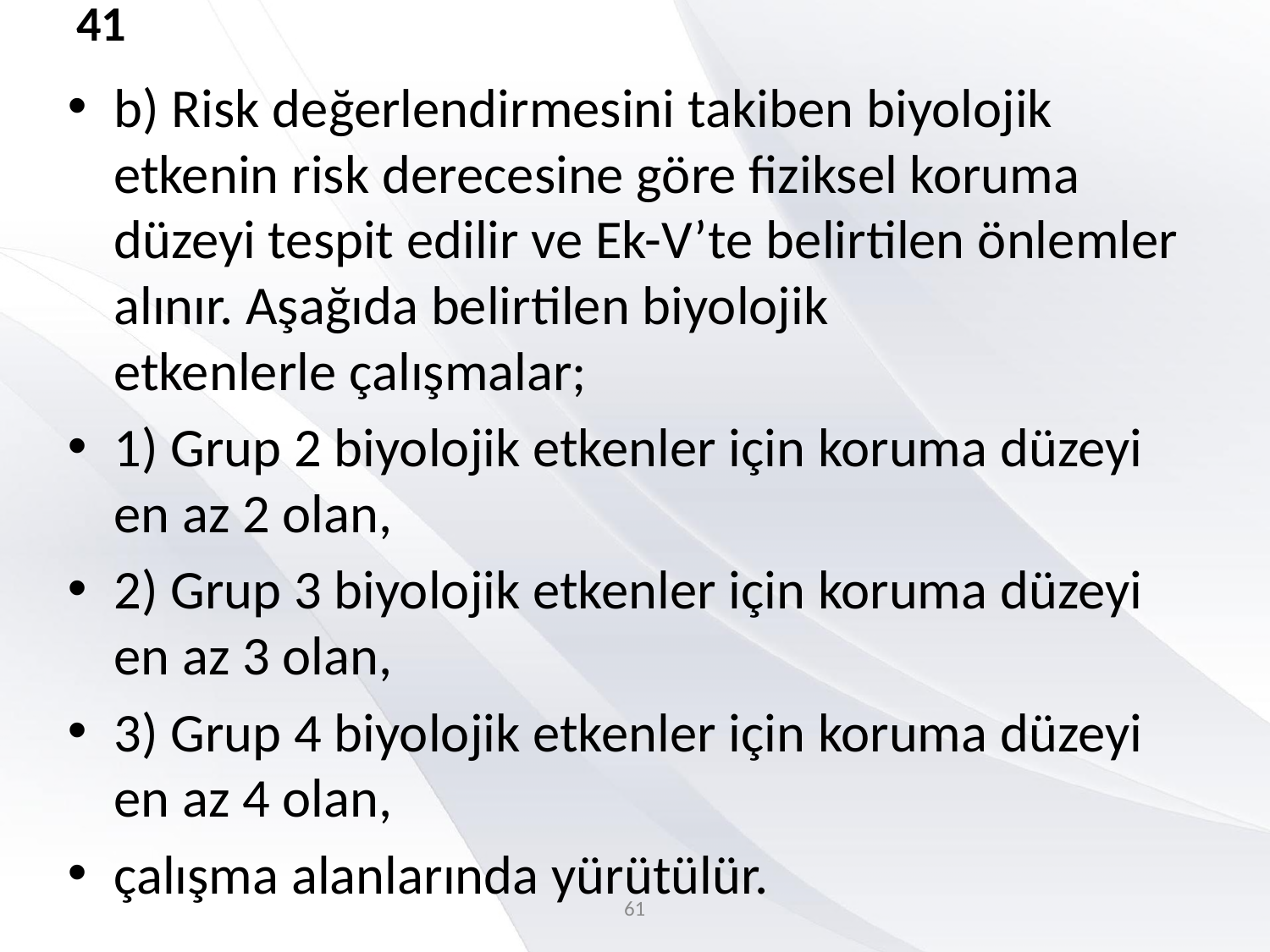

# 41
b) Risk değerlendirmesini takiben biyolojik etkenin risk derecesine göre fiziksel koruma düzeyi tespit edilir ve Ek-V’te belirtilen önlemler alınır. Aşağıda belirtilen biyolojik etkenlerle çalışmalar;
1) Grup 2 biyolojik etkenler için koruma düzeyi en az 2 olan,
2) Grup 3 biyolojik etkenler için koruma düzeyi en az 3 olan,
3) Grup 4 biyolojik etkenler için koruma düzeyi en az 4 olan,
çalışma alanlarında yürütülür.

61